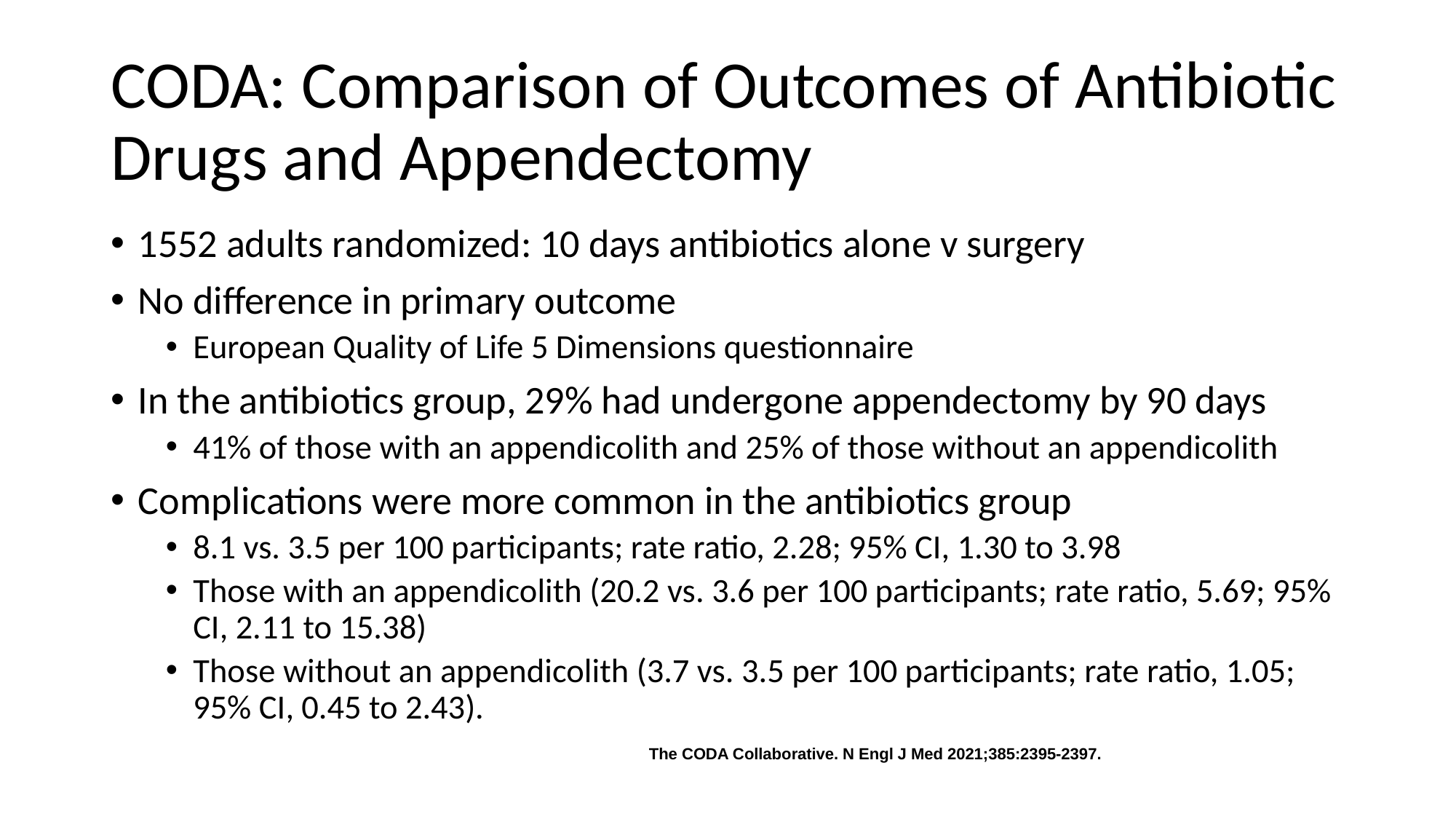

# CODA: Comparison of Outcomes of Antibiotic Drugs and Appendectomy
1552 adults randomized: 10 days antibiotics alone v surgery
No difference in primary outcome
European Quality of Life 5 Dimensions questionnaire
In the antibiotics group, 29% had undergone appendectomy by 90 days
41% of those with an appendicolith and 25% of those without an appendicolith
Complications were more common in the antibiotics group
8.1 vs. 3.5 per 100 participants; rate ratio, 2.28; 95% CI, 1.30 to 3.98
Those with an appendicolith (20.2 vs. 3.6 per 100 participants; rate ratio, 5.69; 95% CI, 2.11 to 15.38)
Those without an appendicolith (3.7 vs. 3.5 per 100 participants; rate ratio, 1.05; 95% CI, 0.45 to 2.43).
The CODA Collaborative. N Engl J Med 2021;385:2395-2397.